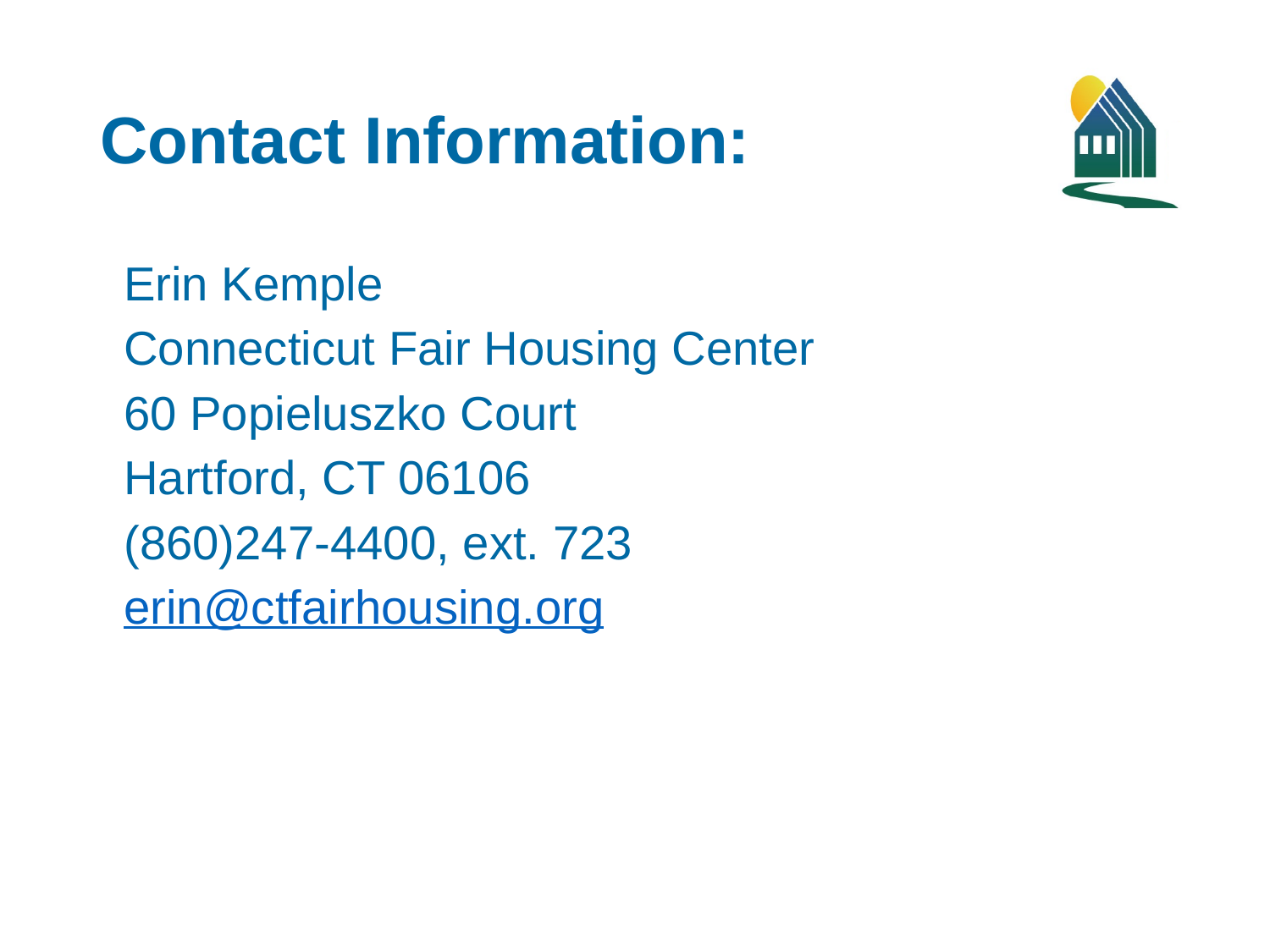

# Contact Information:
	Erin Kemple
	Connecticut Fair Housing Center
	60 Popieluszko Court
	Hartford, CT 06106
	(860)247-4400, ext. 723
	erin@ctfairhousing.org